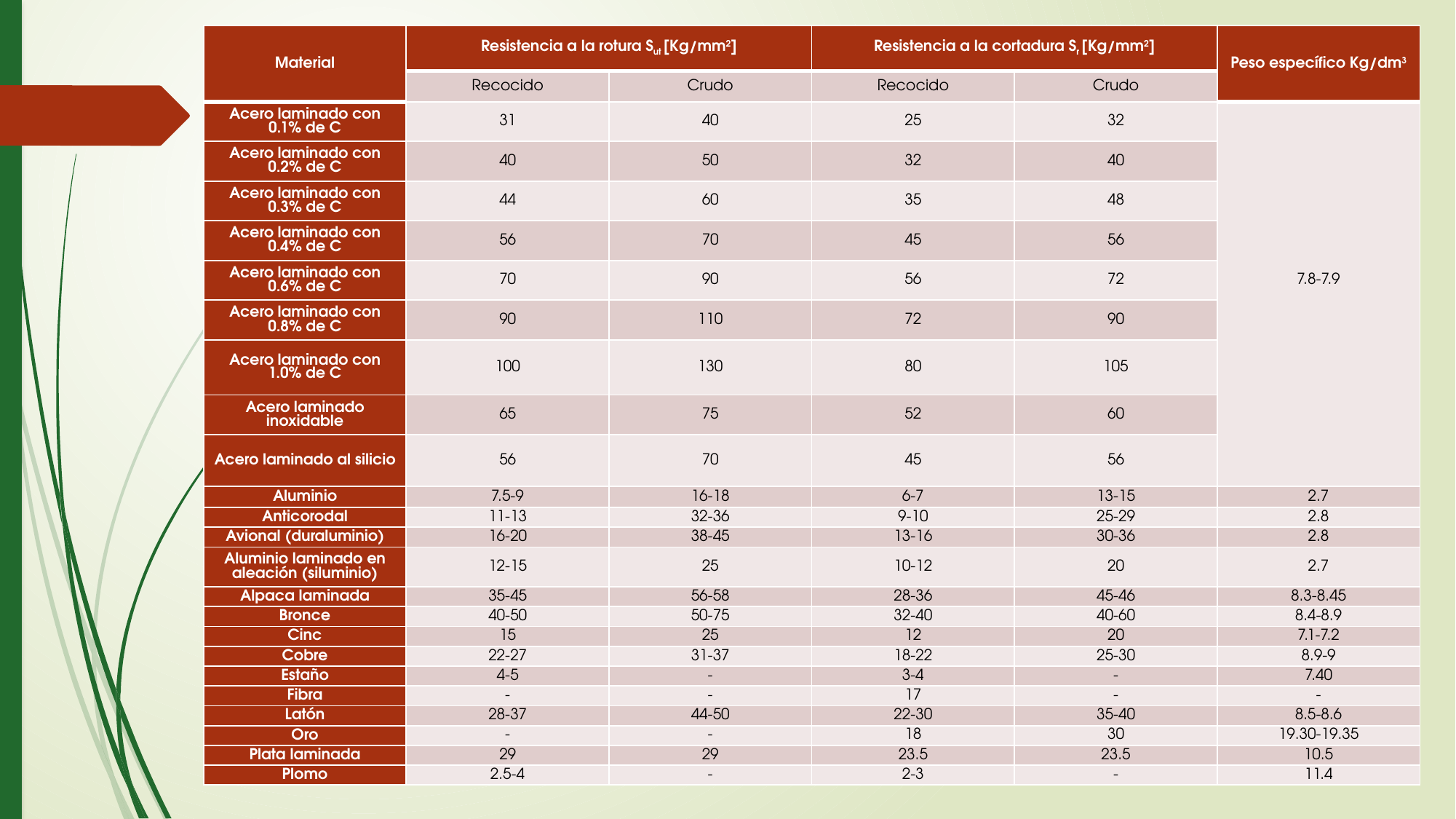

| Material | Resistencia a la rotura Sut [Kg/mm2] |  | Resistencia a la cortadura Sr [Kg/mm2] |  | Peso específico Kg/dm3 |
| --- | --- | --- | --- | --- | --- |
|  | Recocido | Crudo | Recocido | Crudo |  |
| Acero laminado con 0.1% de C | 31 | 40 | 25 | 32 | 7.8-7.9 |
| Acero laminado con 0.2% de C | 40 | 50 | 32 | 40 |  |
| Acero laminado con 0.3% de C | 44 | 60 | 35 | 48 |  |
| Acero laminado con 0.4% de C | 56 | 70 | 45 | 56 |  |
| Acero laminado con 0.6% de C | 70 | 90 | 56 | 72 |  |
| Acero laminado con 0.8% de C | 90 | 110 | 72 | 90 |  |
| Acero laminado con 1.0% de C | 100 | 130 | 80 | 105 |  |
| Acero laminado inoxidable | 65 | 75 | 52 | 60 |  |
| Acero laminado al silicio | 56 | 70 | 45 | 56 |  |
| Aluminio | 7.5-9 | 16-18 | 6-7 | 13-15 | 2.7 |
| Anticorodal | 11-13 | 32-36 | 9-10 | 25-29 | 2.8 |
| Avional (duraluminio) | 16-20 | 38-45 | 13-16 | 30-36 | 2.8 |
| Aluminio laminado en aleación (siluminio) | 12-15 | 25 | 10-12 | 20 | 2.7 |
| Alpaca laminada | 35-45 | 56-58 | 28-36 | 45-46 | 8.3-8.45 |
| Bronce | 40-50 | 50-75 | 32-40 | 40-60 | 8.4-8.9 |
| Cinc | 15 | 25 | 12 | 20 | 7.1-7.2 |
| Cobre | 22-27 | 31-37 | 18-22 | 25-30 | 8.9-9 |
| Estaño | 4-5 | - | 3-4 | - | 7.40 |
| Fibra | - | - | 17 | - | - |
| Latón | 28-37 | 44-50 | 22-30 | 35-40 | 8.5-8.6 |
| Oro | - | - | 18 | 30 | 19.30-19.35 |
| Plata laminada | 29 | 29 | 23.5 | 23.5 | 10.5 |
| Plomo | 2.5-4 | - | 2-3 | - | 11.4 |